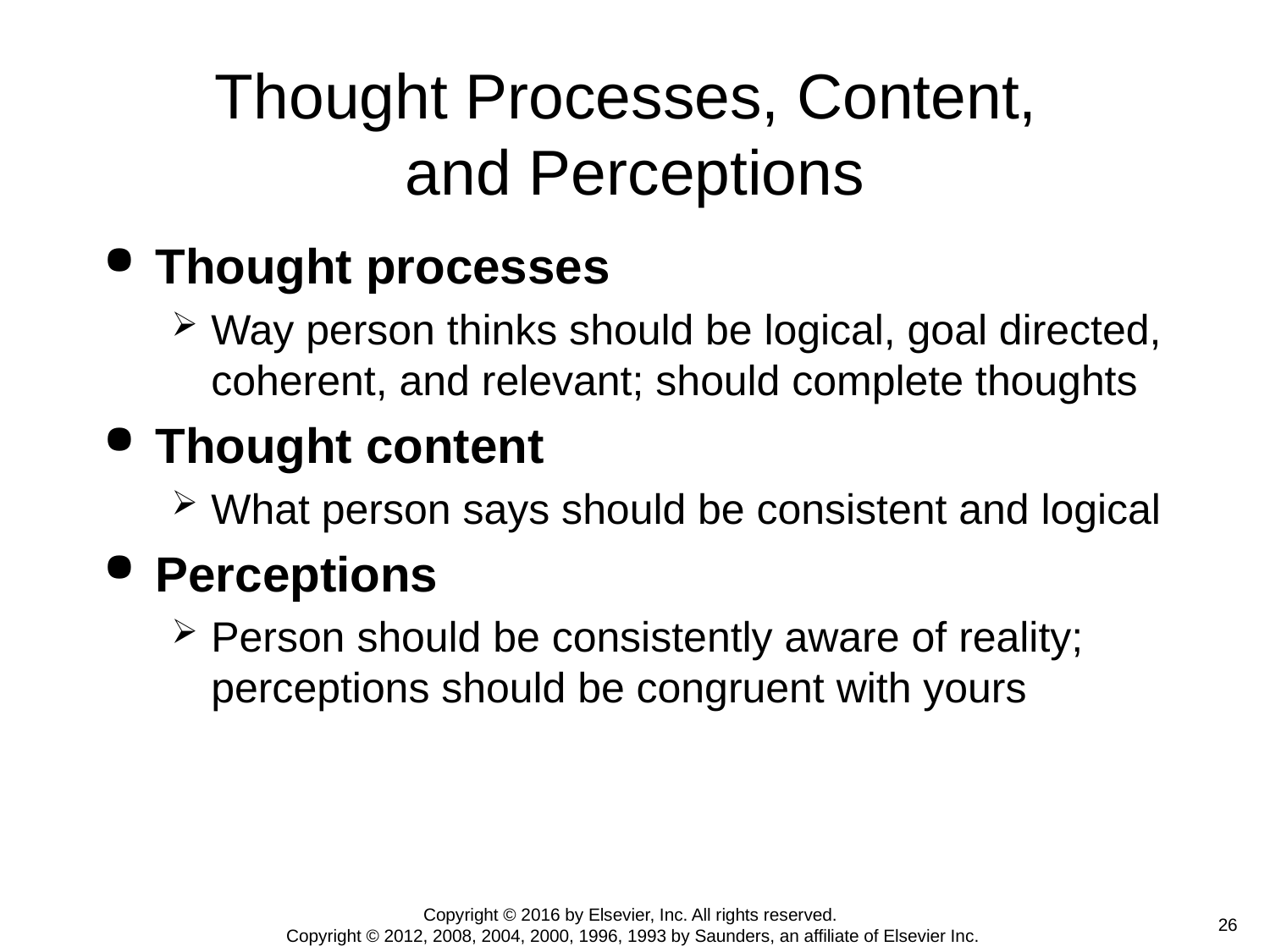

# Thought Processes, Content, and Perceptions
Thought processes
Way person thinks should be logical, goal directed, coherent, and relevant; should complete thoughts
Thought content
What person says should be consistent and logical
Perceptions
Person should be consistently aware of reality; perceptions should be congruent with yours
Copyright © 2016 by Elsevier, Inc. All rights reserved.
Copyright © 2012, 2008, 2004, 2000, 1996, 1993 by Saunders, an affiliate of Elsevier Inc.
 26